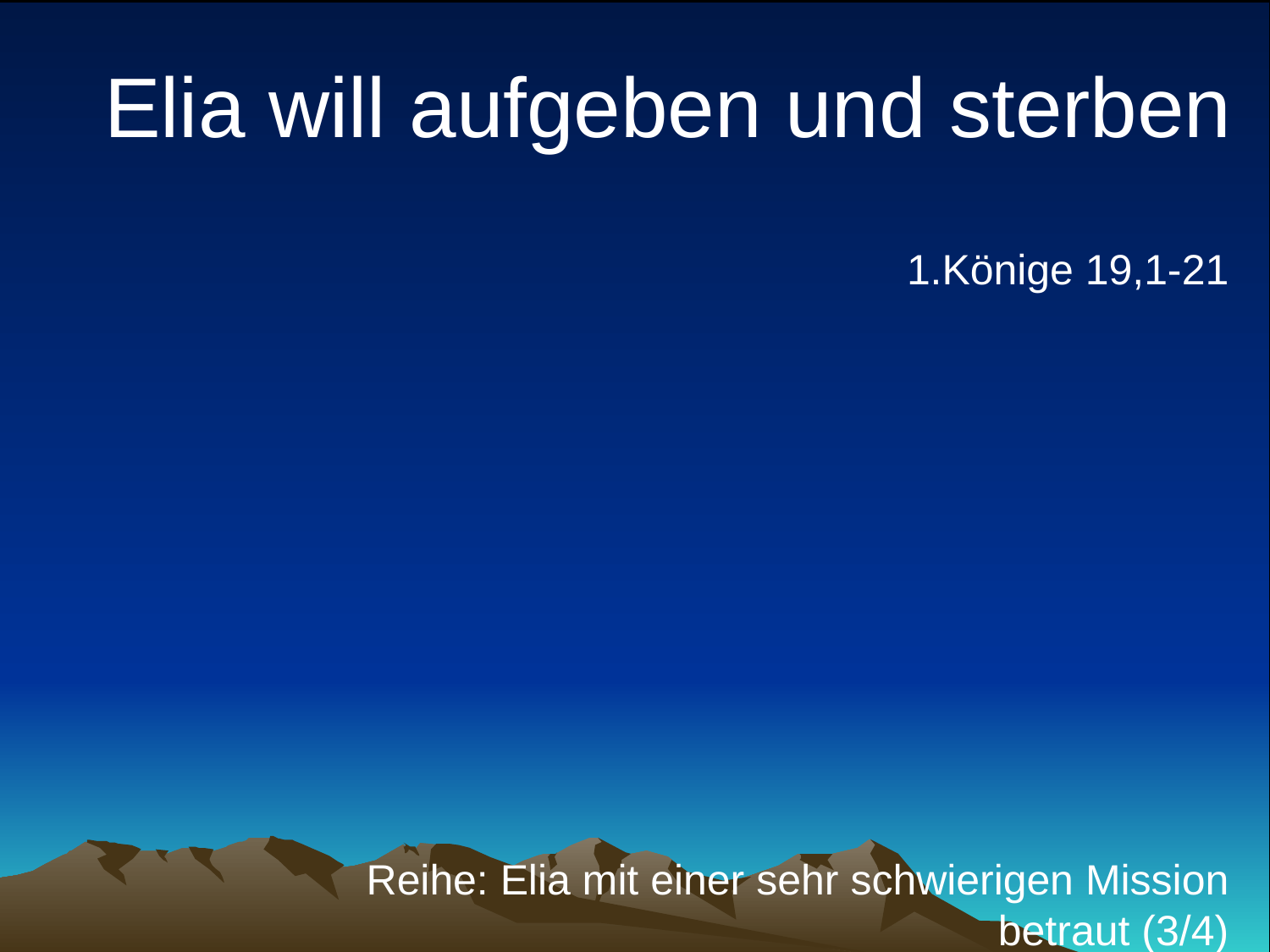

# Elia will aufgeben und sterben
1.Könige 19,1-21
Reihe: Elia mit einer sehr schwierigen Mission betraut (3/4)